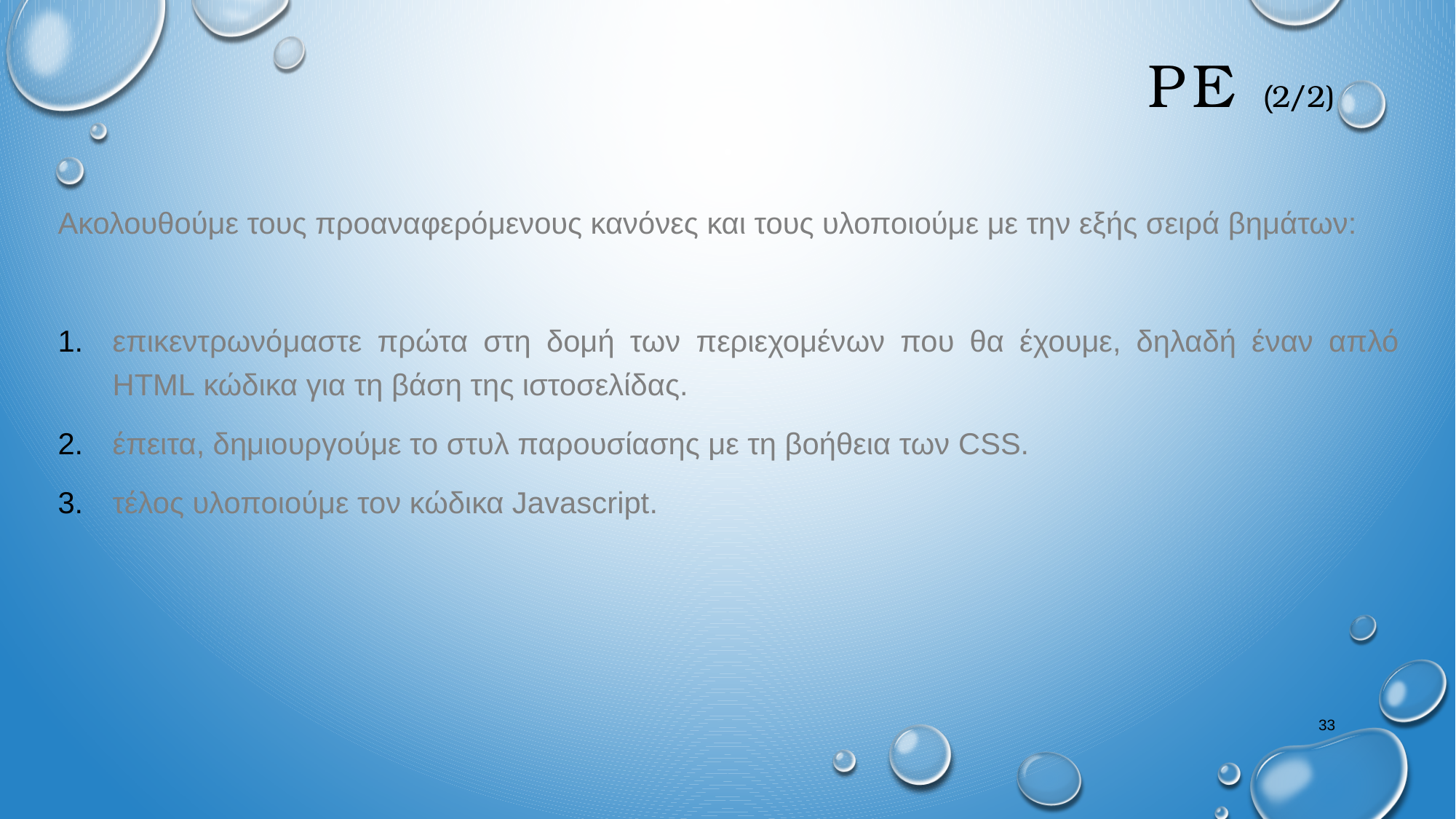

# PE (2/2)

Ακολουθούμε τους προαναφερόμενους κανόνες και τους υλοποιούμε με την εξής σειρά βημάτων:

επικεντρωνόμαστε πρώτα στη δομή των περιεχομένων που θα έχουμε, δηλαδή έναν απλό HTML κώδικα για τη βάση της ιστοσελίδας.
έπειτα, δημιουργούμε το στυλ παρουσίασης με τη βοήθεια των CSS.
τέλος υλοποιούμε τον κώδικα Javascript.

33